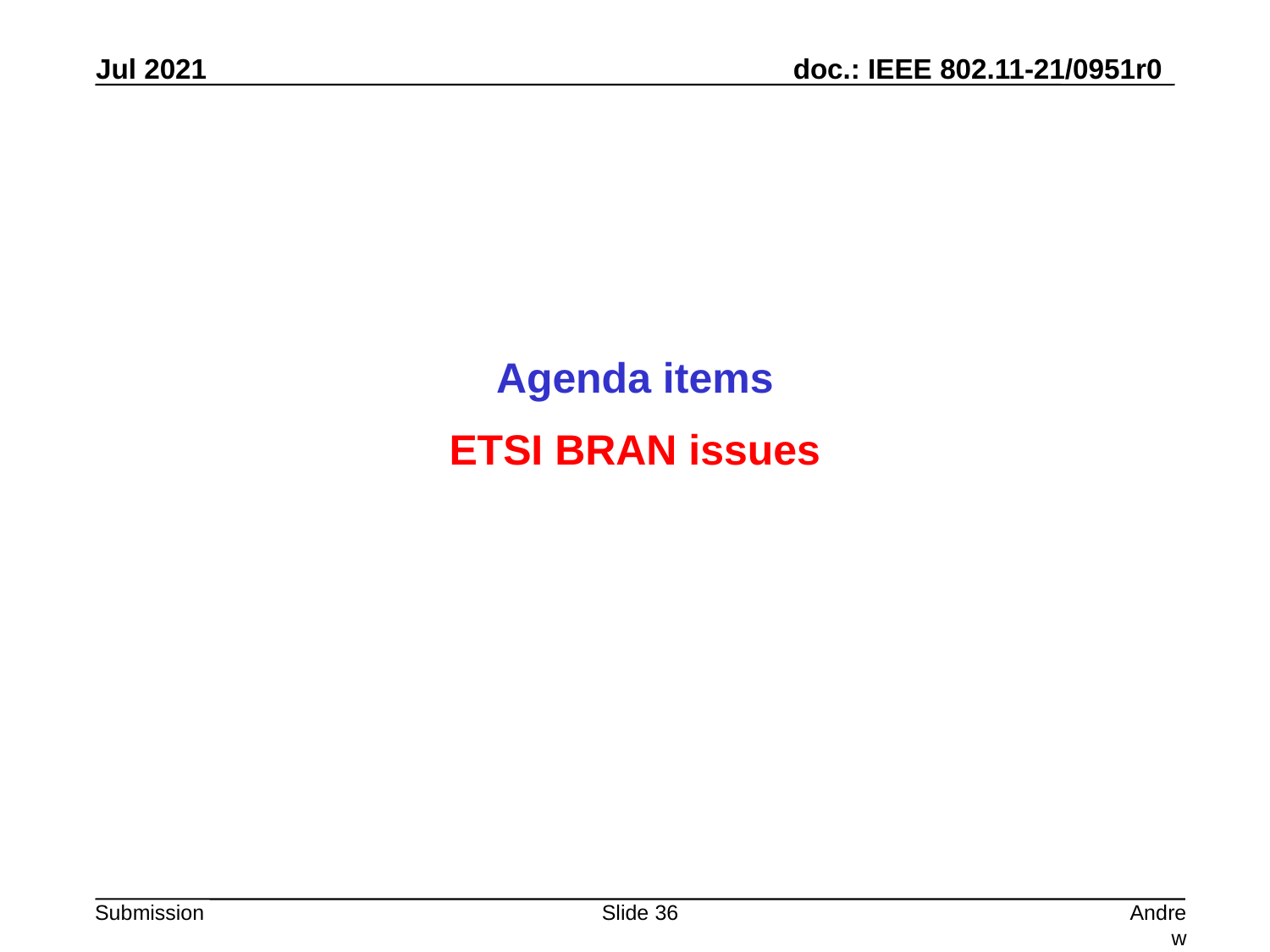

Agenda items
ETSI BRAN issues
Slide 36
Andrew Myles, Cisco